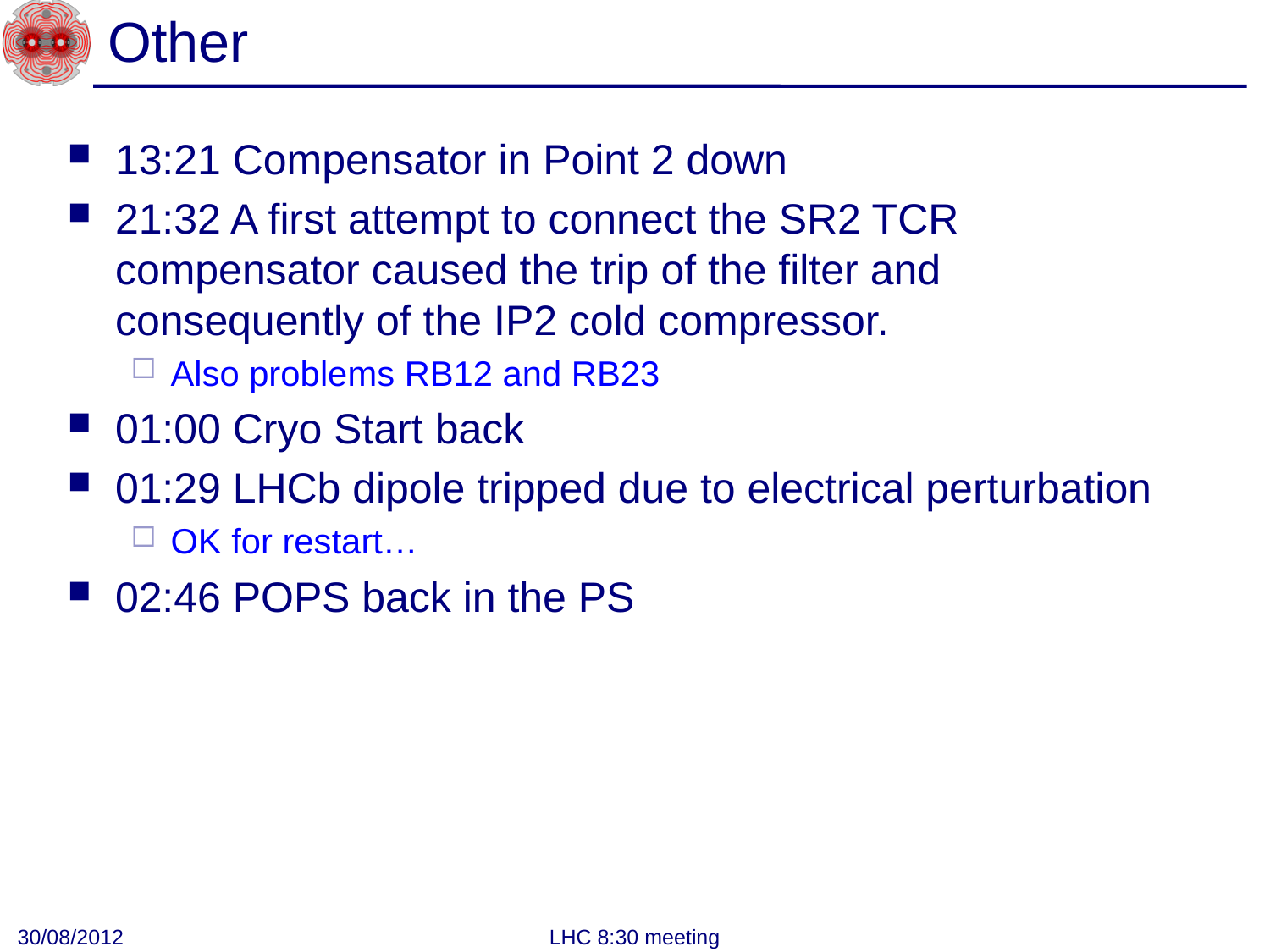

# Other
13:21 Compensator in Point 2 down
21:32 A first attempt to connect the SR2 TCR compensator caused the trip of the filter and consequently of the IP2 cold compressor.
Also problems RB12 and RB23
01:00 Cryo Start back
01:29 LHCb dipole tripped due to electrical perturbation
OK for restart…
02:46 POPS back in the PS

30/08/2012
LHC 8:30 meeting